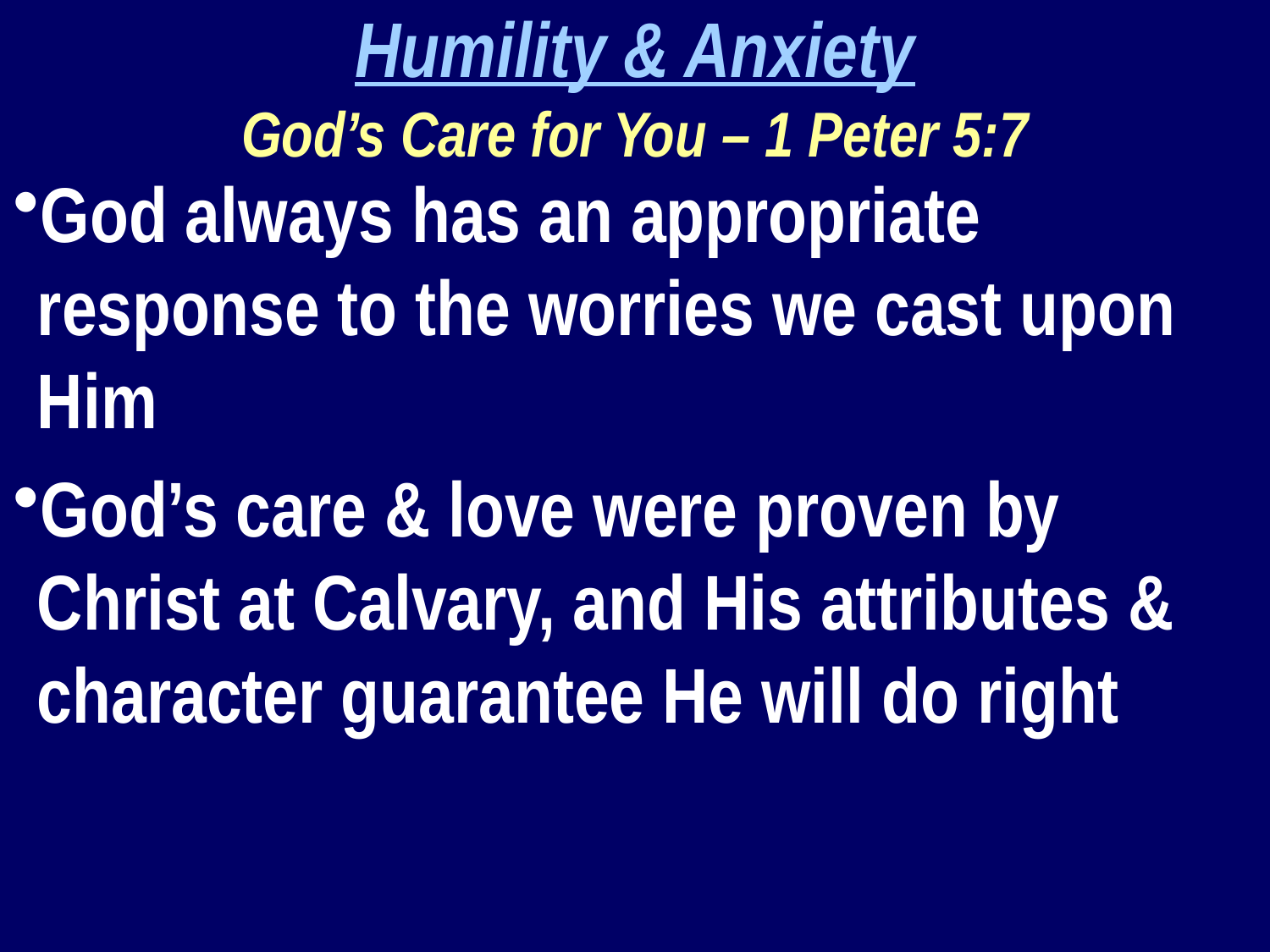

Humility & Anxiety
God’s Care for You – 1 Peter 5:7
God always has an appropriate response to the worries we cast upon Him
God’s care & love were proven by Christ at Calvary, and His attributes & character guarantee He will do right